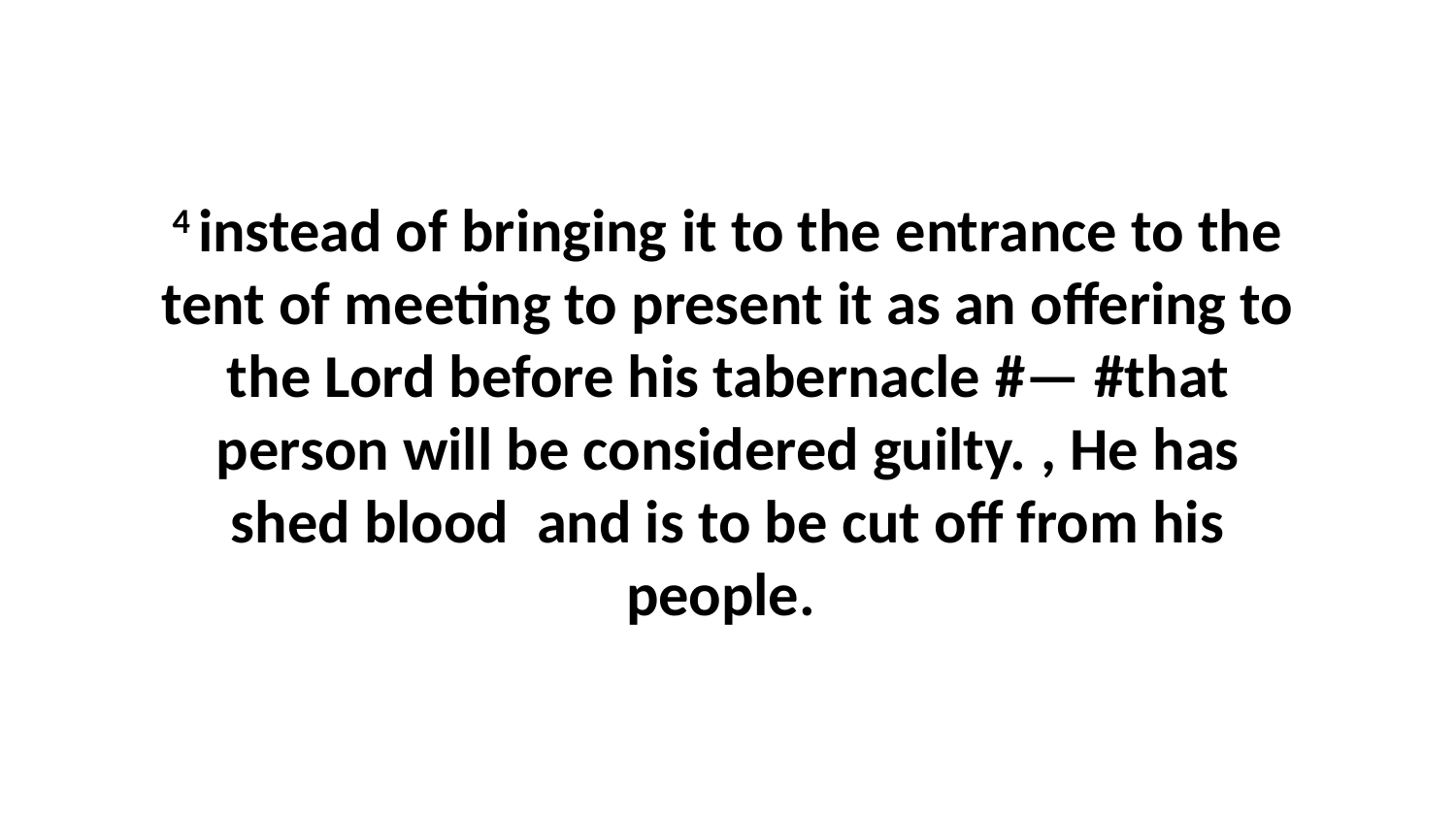

4 instead of bringing it to the entrance to the tent of meeting to present it as an offering to the Lord before his tabernacle #— #that person will be considered guilty. , He has shed blood  and is to be cut off from his people.